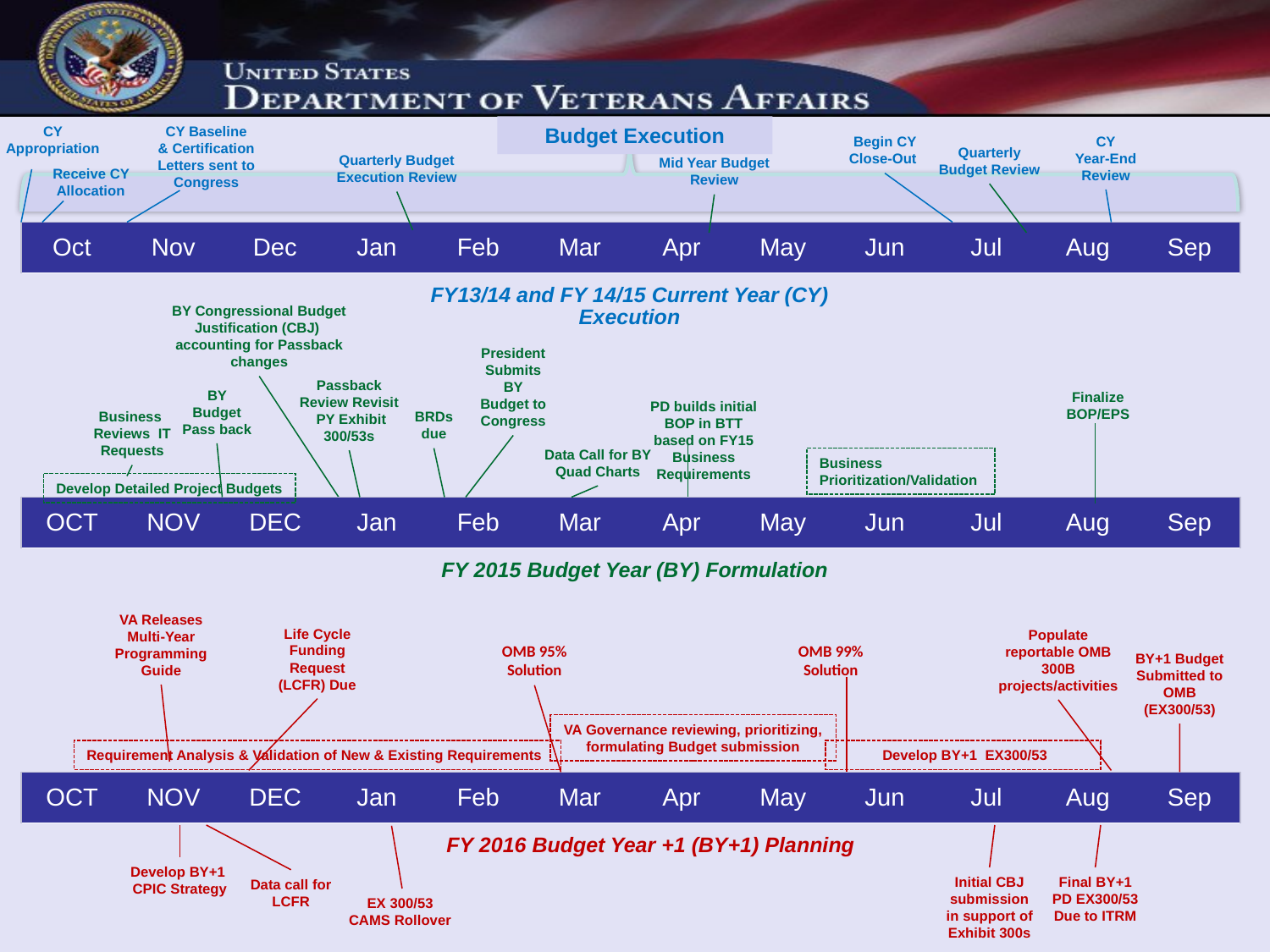

CY Baseline
& Certification Letters sent to Congress
Budget Execution
CY Appropriation
CY
Year-End Review
Begin CY Close-Out
Quarterly Budget Review
Quarterly Budget Execution Review
Mid Year Budget Review
Receive CY Allocation
| Oct | Nov | Dec | Jan | Feb | Mar | Apr | May | Jun | Jul | Aug | Sep |
| --- | --- | --- | --- | --- | --- | --- | --- | --- | --- | --- | --- |
FY13/14 and FY 14/15 Current Year (CY) Execution
BY Congressional Budget Justification (CBJ)  accounting for Passback changes
President Submits BY Budget to Congress
Passback Review Revisit  PY Exhibit 300/53s
BY Budget Pass back
Finalize BOP/EPS
PD builds initial BOP in BTT based on FY15 Business Requirements
Business  Reviews  IT Requests
BRDs due
Data Call for BY Quad Charts
Business Prioritization/Validation
Develop Detailed Project Budgets
| OCT | NOV | DEC | Jan | Feb | Mar | Apr | May | Jun | Jul | Aug | Sep |
| --- | --- | --- | --- | --- | --- | --- | --- | --- | --- | --- | --- |
FY 2015 Budget Year (BY) Formulation
VA Releases Multi-Year Programming Guide
Life Cycle Funding Request (LCFR) Due
Populate reportable OMB 300B projects/activities
OMB 95% Solution
OMB 99% Solution
BY+1 Budget Submitted to OMB
(EX300/53)
VA Governance reviewing, prioritizing, formulating Budget submission
Requirement Analysis & Validation of New & Existing Requirements
 Develop BY+1  EX300/53
| OCT | NOV | DEC | Jan | Feb | Mar | Apr | May | Jun | Jul | Aug | Sep |
| --- | --- | --- | --- | --- | --- | --- | --- | --- | --- | --- | --- |
FY 2016 Budget Year +1 (BY+1) Planning
Develop BY+1  CPIC Strategy
Initial CBJ submission in support of Exhibit 300s
Final BY+1 PD EX300/53 Due to ITRM
Data call for
LCFR
EX 300/53
CAMS Rollover